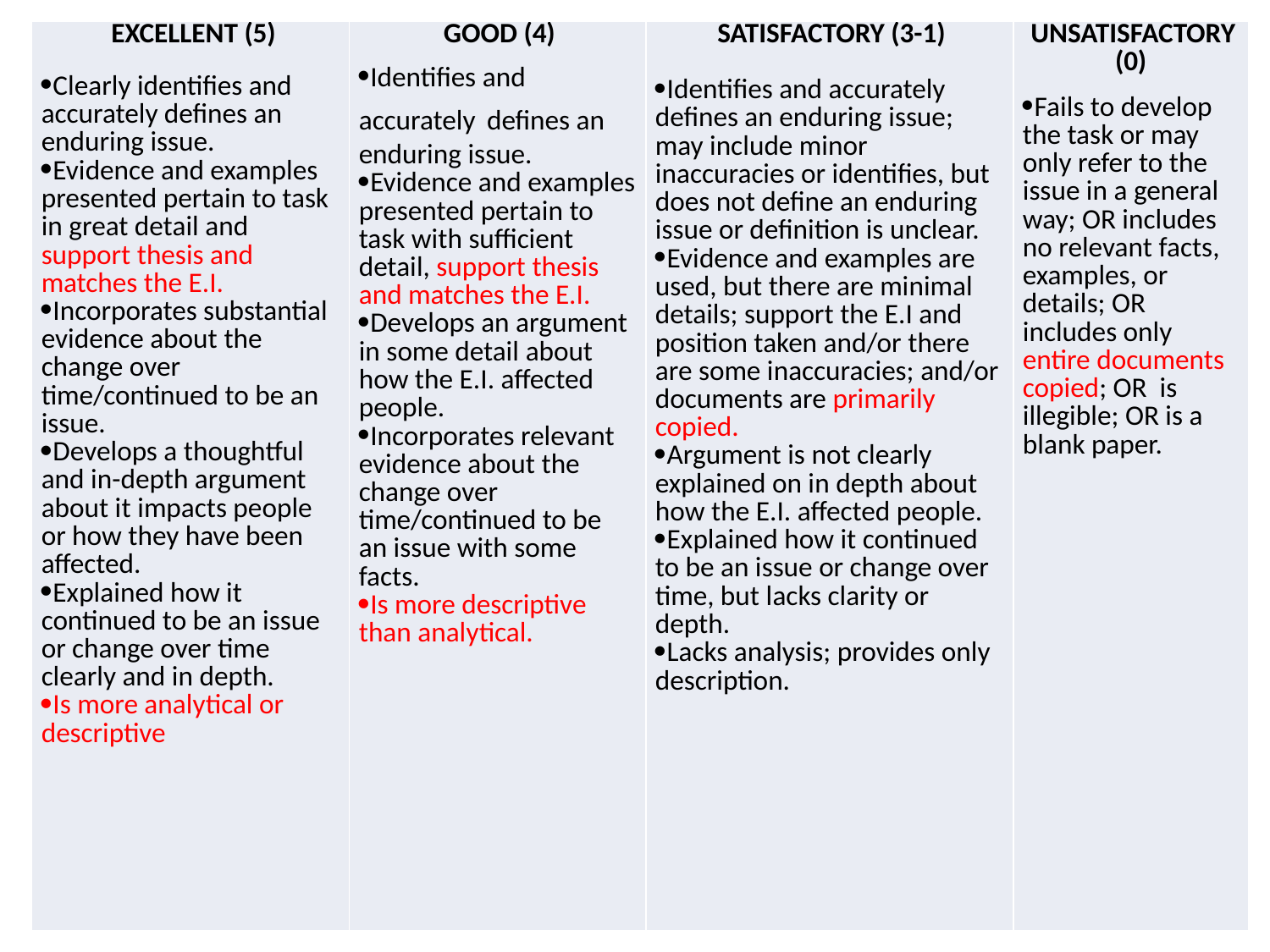

| EXCELLENT (5) Clearly identifies and accurately defines an enduring issue. Evidence and examples presented pertain to task in great detail and support thesis and matches the E.I. Incorporates substantial evidence about the change over time/continued to be an issue. Develops a thoughtful and in-depth argument about it impacts people or how they have been affected. Explained how it continued to be an issue or change over time clearly and in depth. Is more analytical or descriptive | GOOD (4)   Identifies and accurately defines an enduring issue. Evidence and examples presented pertain to task with sufficient detail, support thesis and matches the E.I. Develops an argument in some detail about how the E.I. affected people. Incorporates relevant evidence about the change over time/continued to be an issue with some facts. Is more descriptive than analytical. | SATISFACTORY (3-1)   Identifies and accurately defines an enduring issue; may include minor inaccuracies or identifies, but does not define an enduring issue or definition is unclear. Evidence and examples are used, but there are minimal details; support the E.I and position taken and/or there are some inaccuracies; and/or documents are primarily copied. Argument is not clearly explained on in depth about how the E.I. affected people. Explained how it continued to be an issue or change over time, but lacks clarity or depth. Lacks analysis; provides only description. | UNSATISFACTORY (0)   Fails to develop the task or may only refer to the issue in a general way; OR includes no relevant facts, examples, or details; OR includes only entire documents copied; OR is illegible; OR is a blank paper. |
| --- | --- | --- | --- |